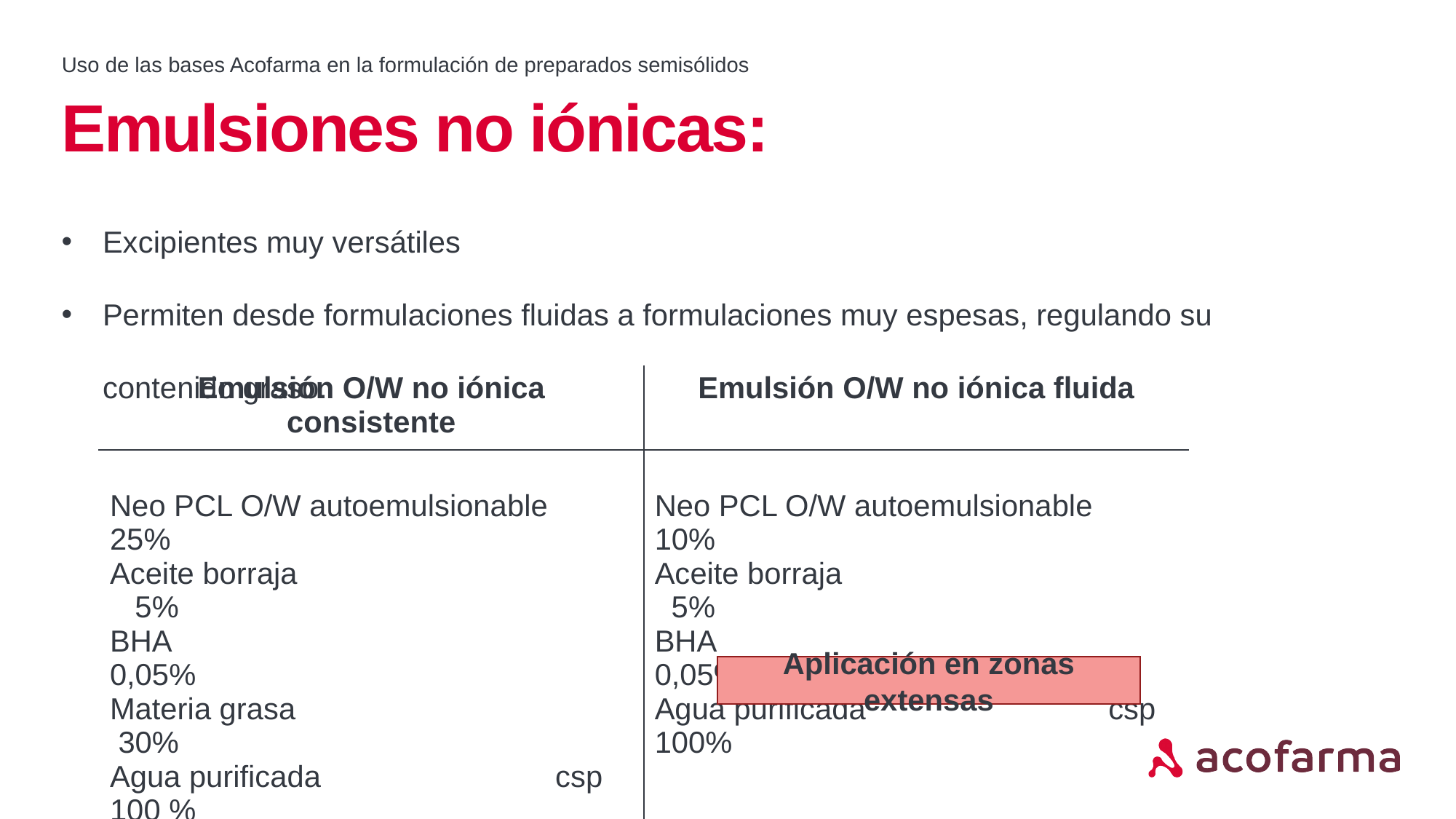

Uso de las bases Acofarma en la formulación de preparados semisólidos
# Emulsiones no iónicas:
Excipientes muy versátiles
Permiten desde formulaciones fluidas a formulaciones muy espesas, regulando su contenido graso.
| Emulsión O/W no iónica consistente | Emulsión O/W no iónica fluida |
| --- | --- |
| Neo PCL O/W autoemulsionable 25% Aceite borraja 5% BHA 0,05% Materia grasa 30% Agua purificada csp 100 % | Neo PCL O/W autoemulsionable 10% Aceite borraja 5% BHA 0,05% Agua purificada csp 100% |
El agua de cal reacciona con los aceites para formar un linimento.
aa.
Aplicación en zonas extensas